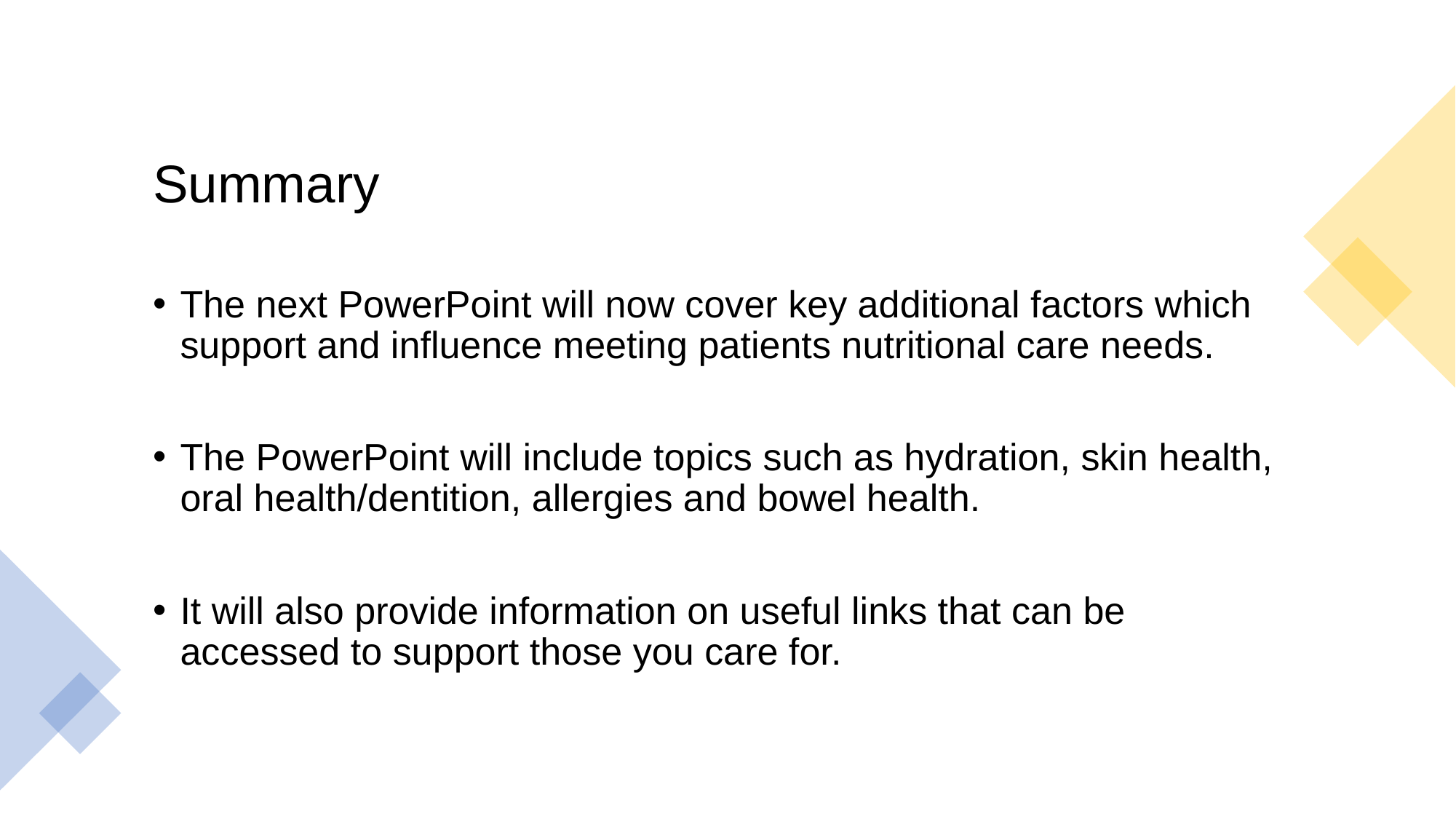

Summary

The next PowerPoint will now cover key additional factors which support and influence meeting patients nutritional care needs.

The PowerPoint will include topics such as hydration, skin health, oral health/dentition, allergies and bowel health.

It will also provide information on useful links that can be accessed to support those you care for.